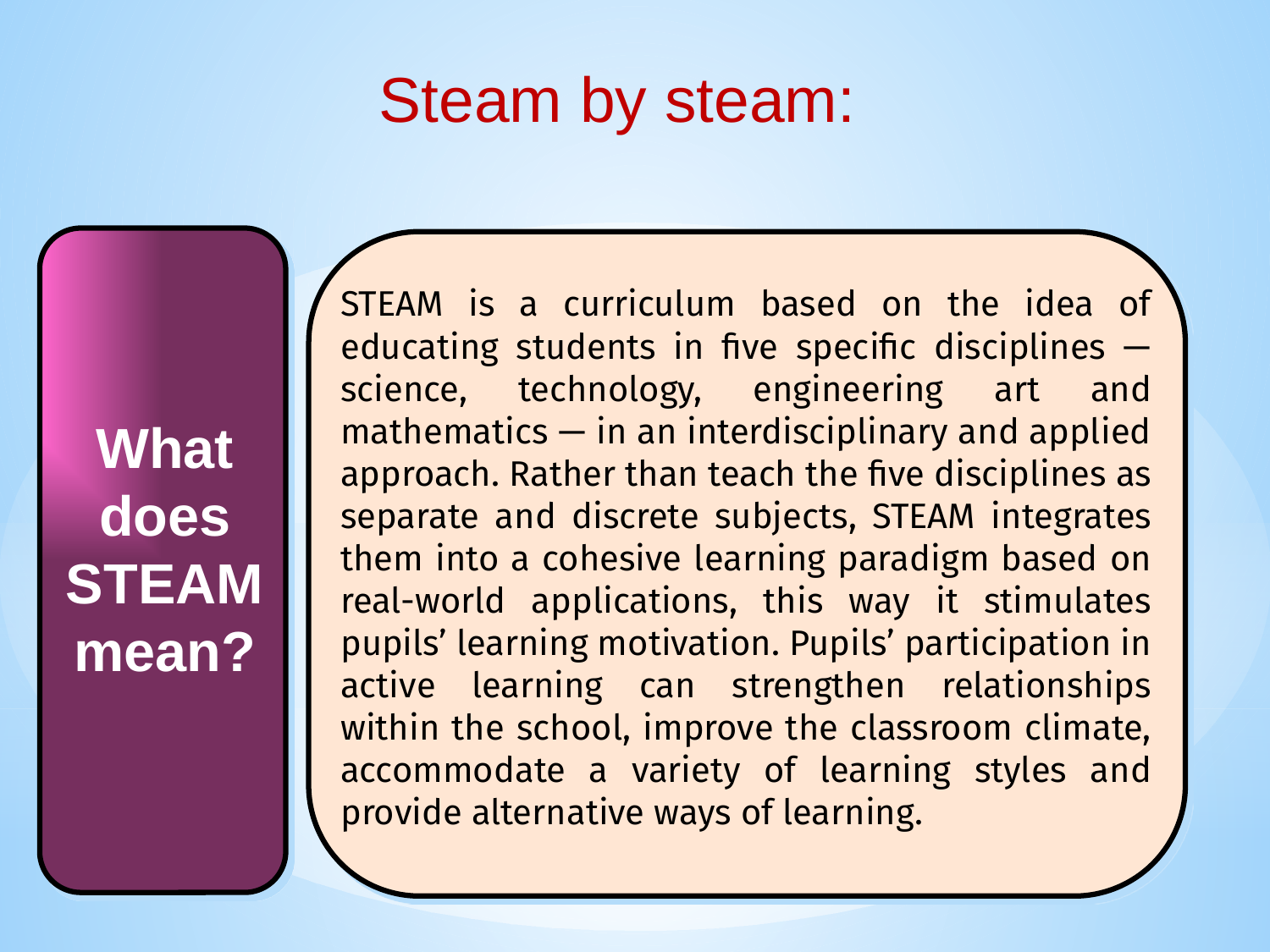

Steam by steam:

STEAM is a curriculum based on the idea of educating students in five specific disciplines — science, technology, engineering art and mathematics — in an interdisciplinary and applied approach. Rather than teach the five disciplines as separate and discrete subjects, STEAM integrates them into a cohesive learning paradigm based on real-world applications, this way it stimulates pupils’ learning motivation. Pupils’ participation in active learning can strengthen relationships within the school, improve the classroom climate, accommodate a variety of learning styles and provide alternative ways of learning.

What does STEAM mean?